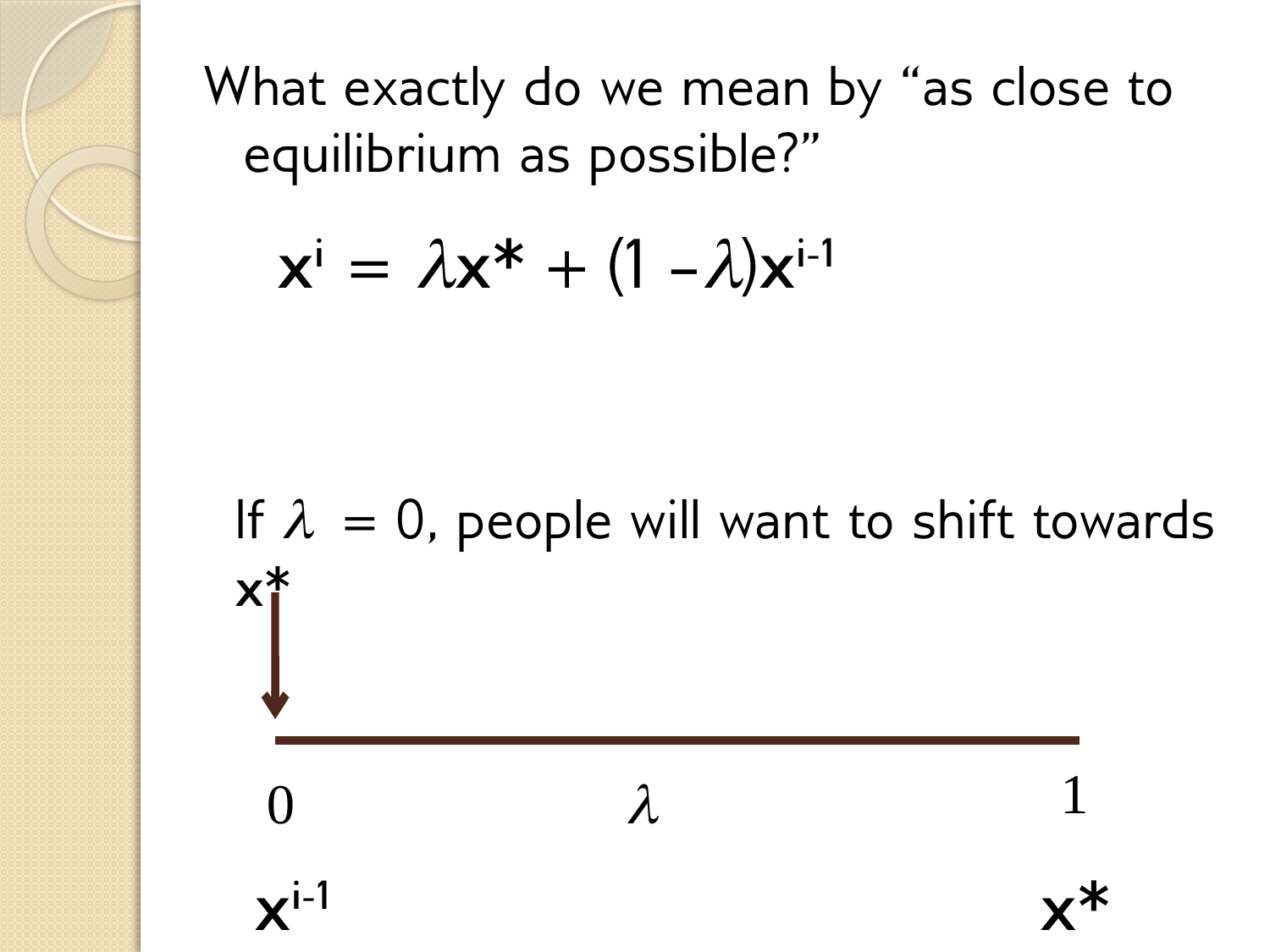

What exactly do we mean by “as close to equilibrium as possible?”
xi = λx* + (1 –λ)xi-1
If λ = 0, people will want to shift towards x*
1
0
λ
xi-1
x*